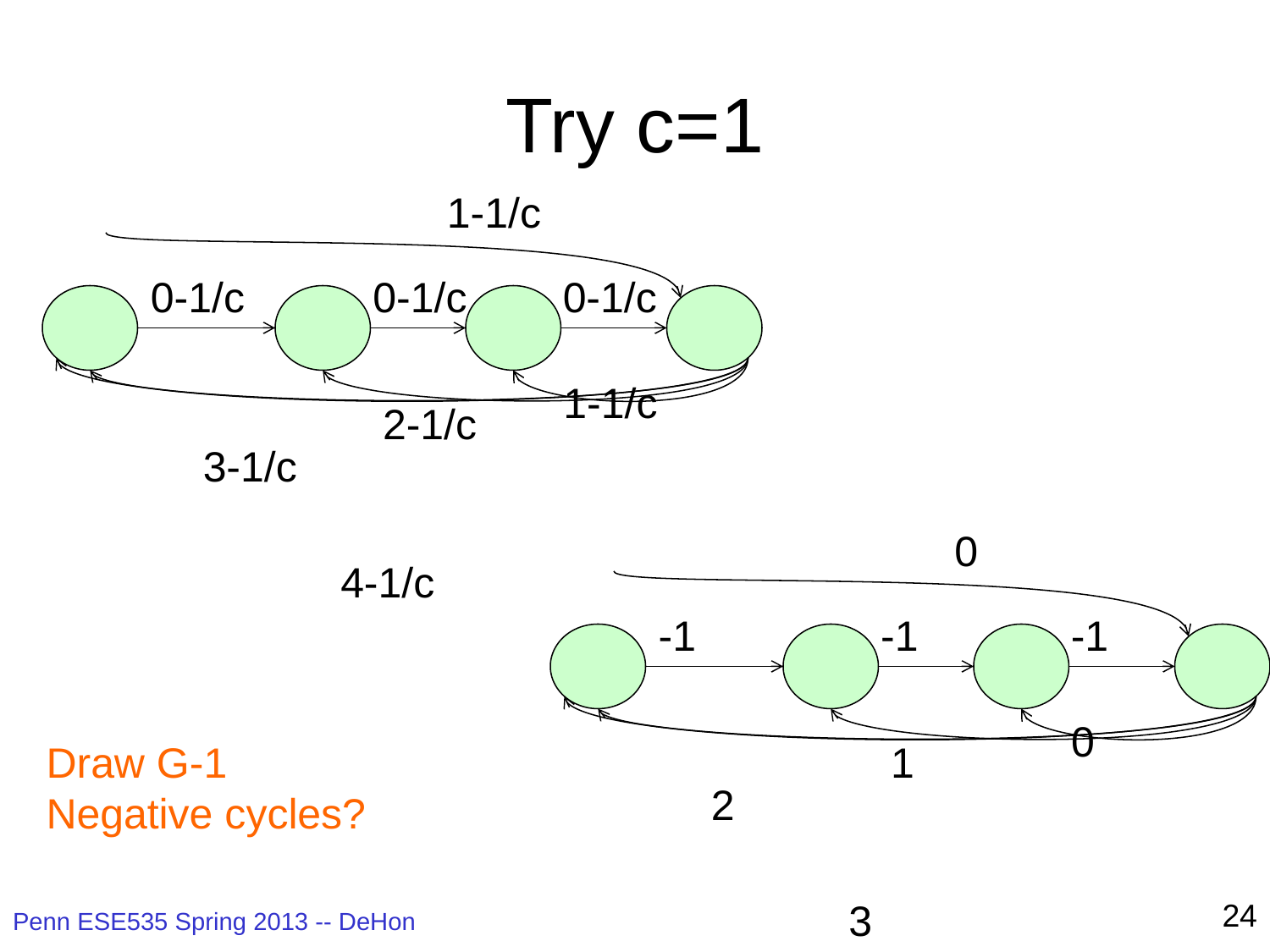

# Try c=1
1-1/c
0-1/c
0-1/c
0-1/c

1-1/c
2-1/c
3-1/c
4-1/c
0
-1
-1
-1

0
1
2
3
Draw G-1
Negative cycles?
24
Penn ESE535 Spring 2013 -- DeHon